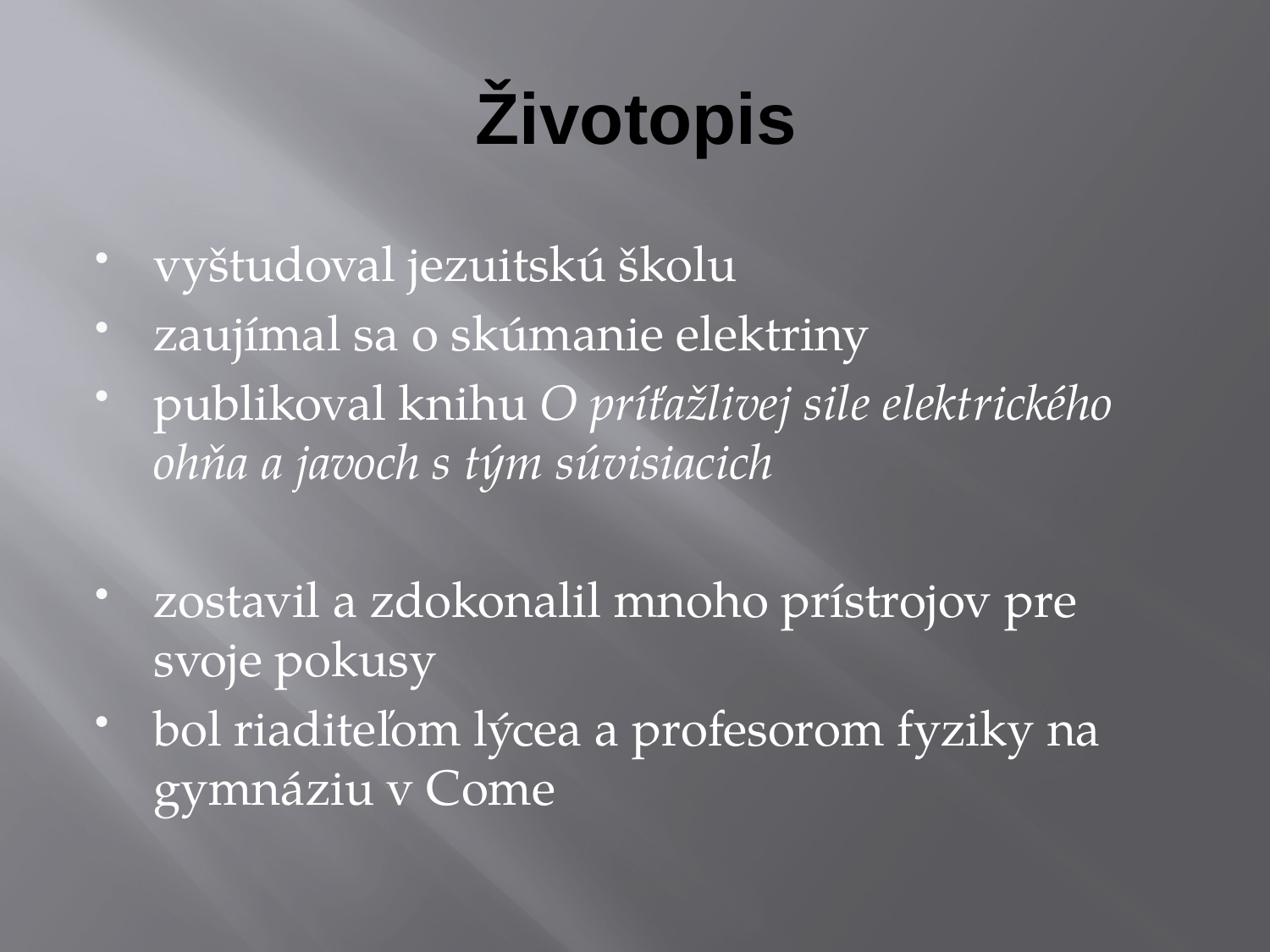

# Životopis
vyštudoval jezuitskú školu
zaujímal sa o skúmanie elektriny
publikoval knihu O príťažlivej sile elektrického ohňa a javoch s tým súvisiacich

zostavil a zdokonalil mnoho prístrojov pre svoje pokusy
bol riaditeľom lýcea a profesorom fyziky na gymnáziu v Come